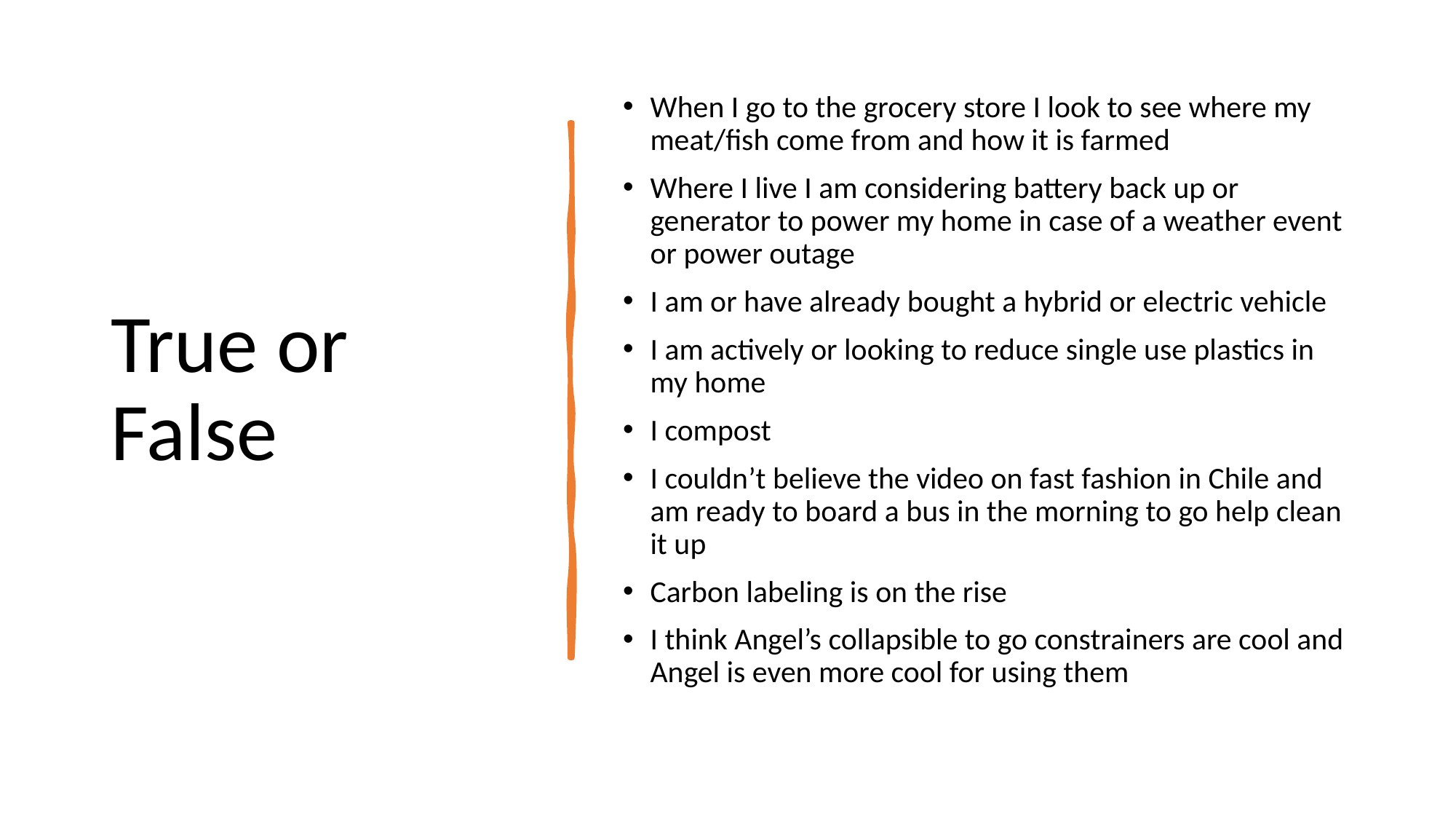

# True or False
When I go to the grocery store I look to see where my meat/fish come from and how it is farmed
Where I live I am considering battery back up or generator to power my home in case of a weather event or power outage
I am or have already bought a hybrid or electric vehicle
I am actively or looking to reduce single use plastics in my home
I compost
I couldn’t believe the video on fast fashion in Chile and am ready to board a bus in the morning to go help clean it up
Carbon labeling is on the rise
I think Angel’s collapsible to go constrainers are cool and Angel is even more cool for using them